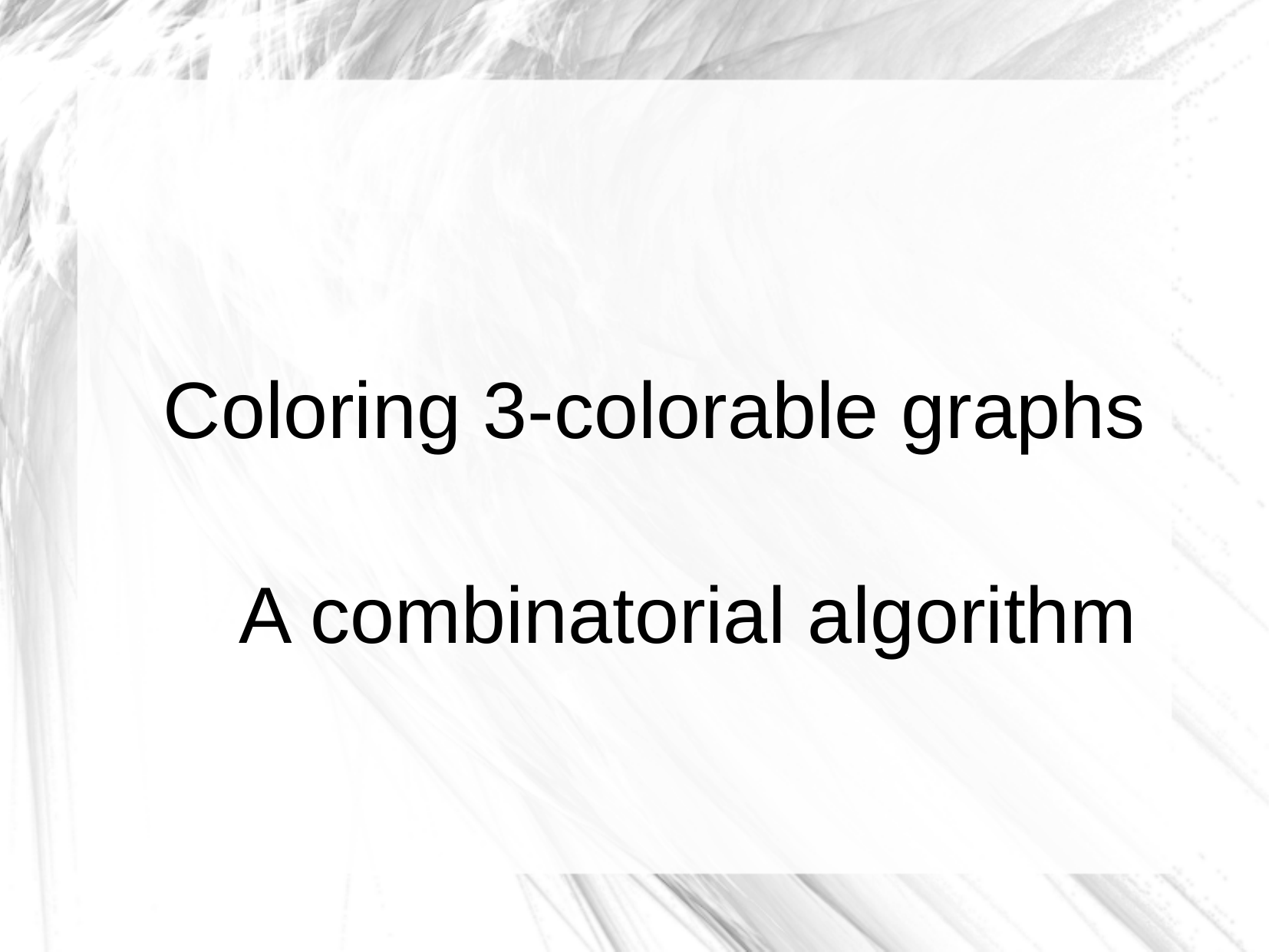

#

Coloring 3-colorable graphs
A combinatorial algorithm